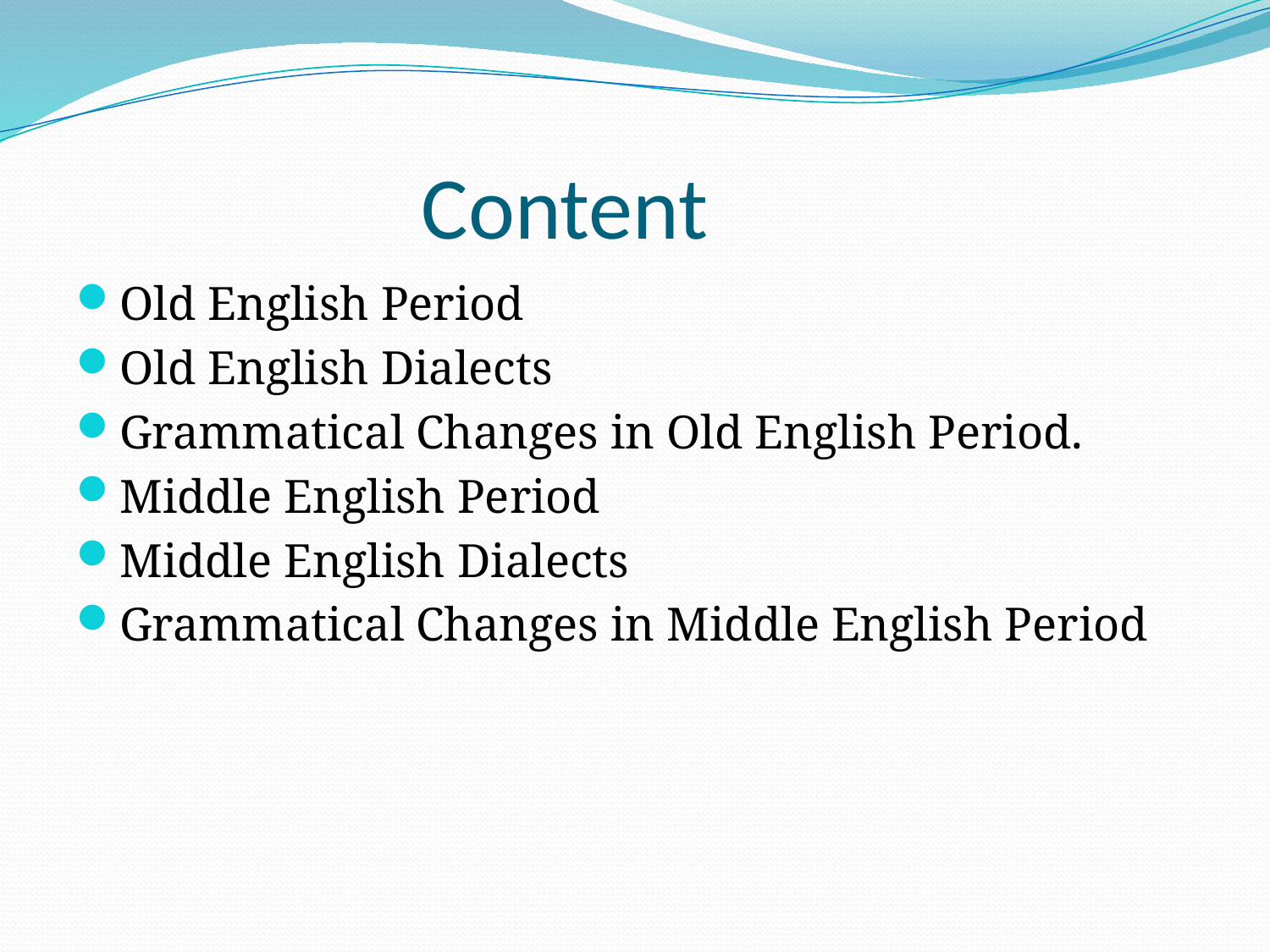

# Content
Old English Period
Old English Dialects
Grammatical Changes in Old English Period.
Middle English Period
Middle English Dialects
Grammatical Changes in Middle English Period